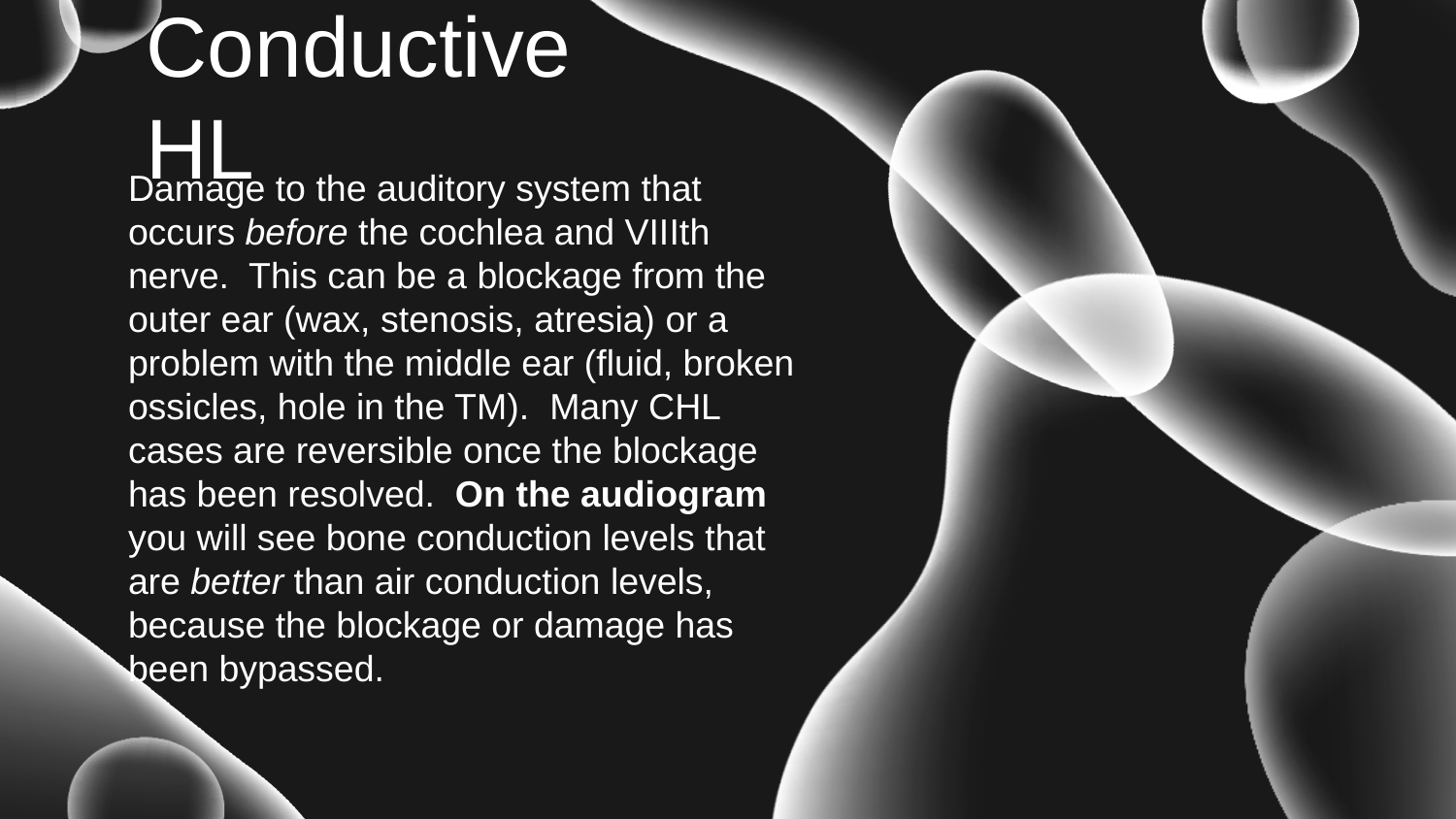

# Conductive HL
Damage to the auditory system that occurs before the cochlea and VIIIth nerve.  This can be a blockage from the outer ear (wax, stenosis, atresia) or a problem with the middle ear (fluid, broken ossicles, hole in the TM).  Many CHL cases are reversible once the blockage has been resolved.  On the audiogram you will see bone conduction levels that are better than air conduction levels, because the blockage or damage has been bypassed.